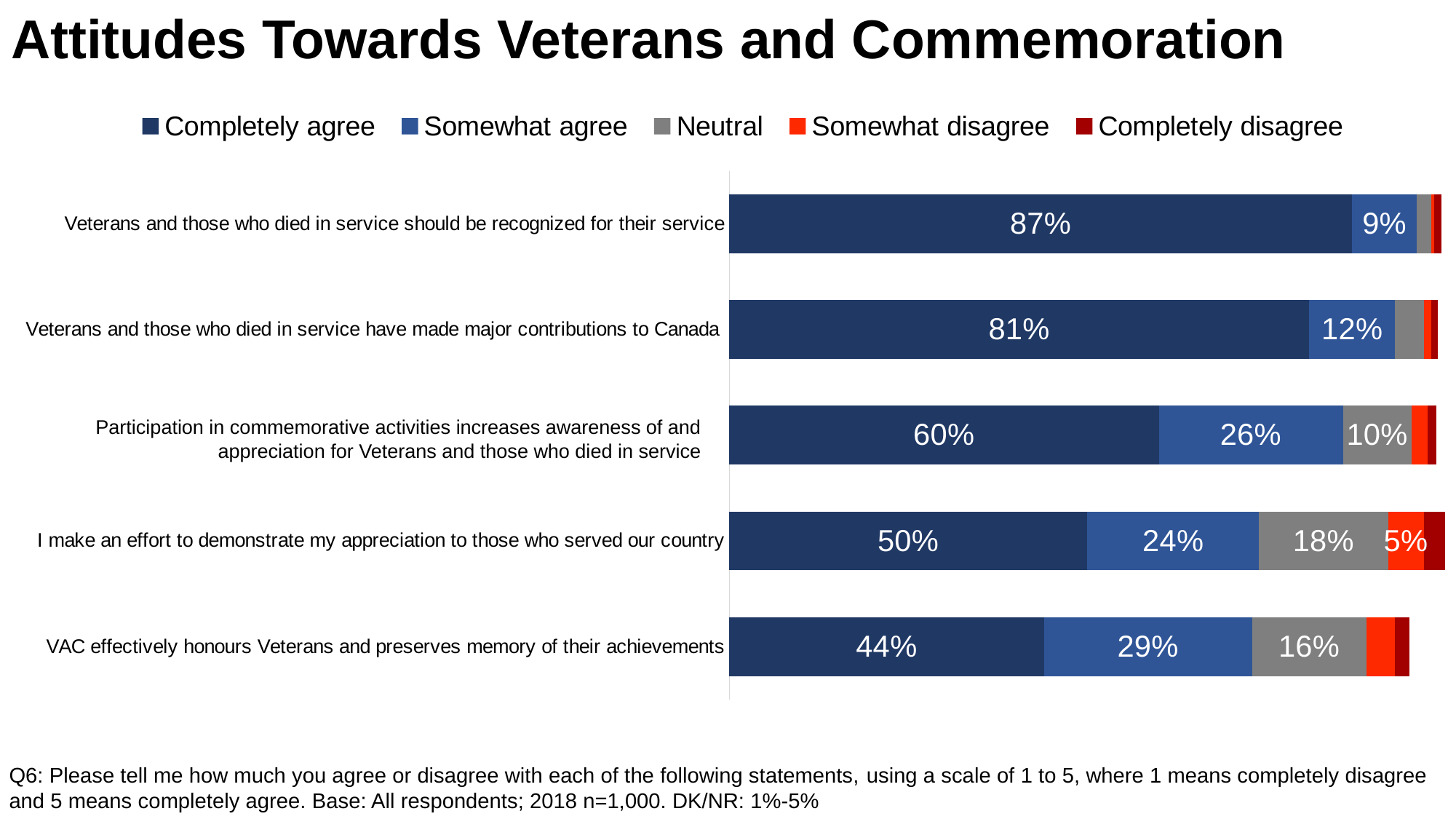

# Attitudes Towards Veterans and Commemoration

### Chart

| Category | Completely agree | Somewhat agree | Neutral | Somewhat disagree | Completely disagree |
|---|---|---|---|---|---|
| VAC effectively honours Veterans and preserves memory of their achievements | 0.44 | 0.29 | 0.16 | 0.04 | 0.02 |
| I make an effort to demonstrate my appreciation to those who served our country | 0.5 | 0.24 | 0.18 | 0.05 | 0.03 |
|  | 0.6 | 0.257 | 0.096 | 0.022 | 0.013 |
| Veterans and those who died in service have made major contributions to Canada  | 0.81 | 0.12 | 0.04 | 0.01 | 0.01 |
| Veterans and those who died in service should be recognized for their service | 0.87 | 0.09 | 0.02 | 0.005 | 0.01 |
Participation in commemorative activities increases awareness of and appreciation for Veterans and those who died in service
Q6: Please tell me how much you agree or disagree with each of the following statements, using a scale of 1 to 5, where 1 means completely disagree and 5 means completely agree. Base: All respondents; 2018 n=1,000. DK/NR: 1%-5%